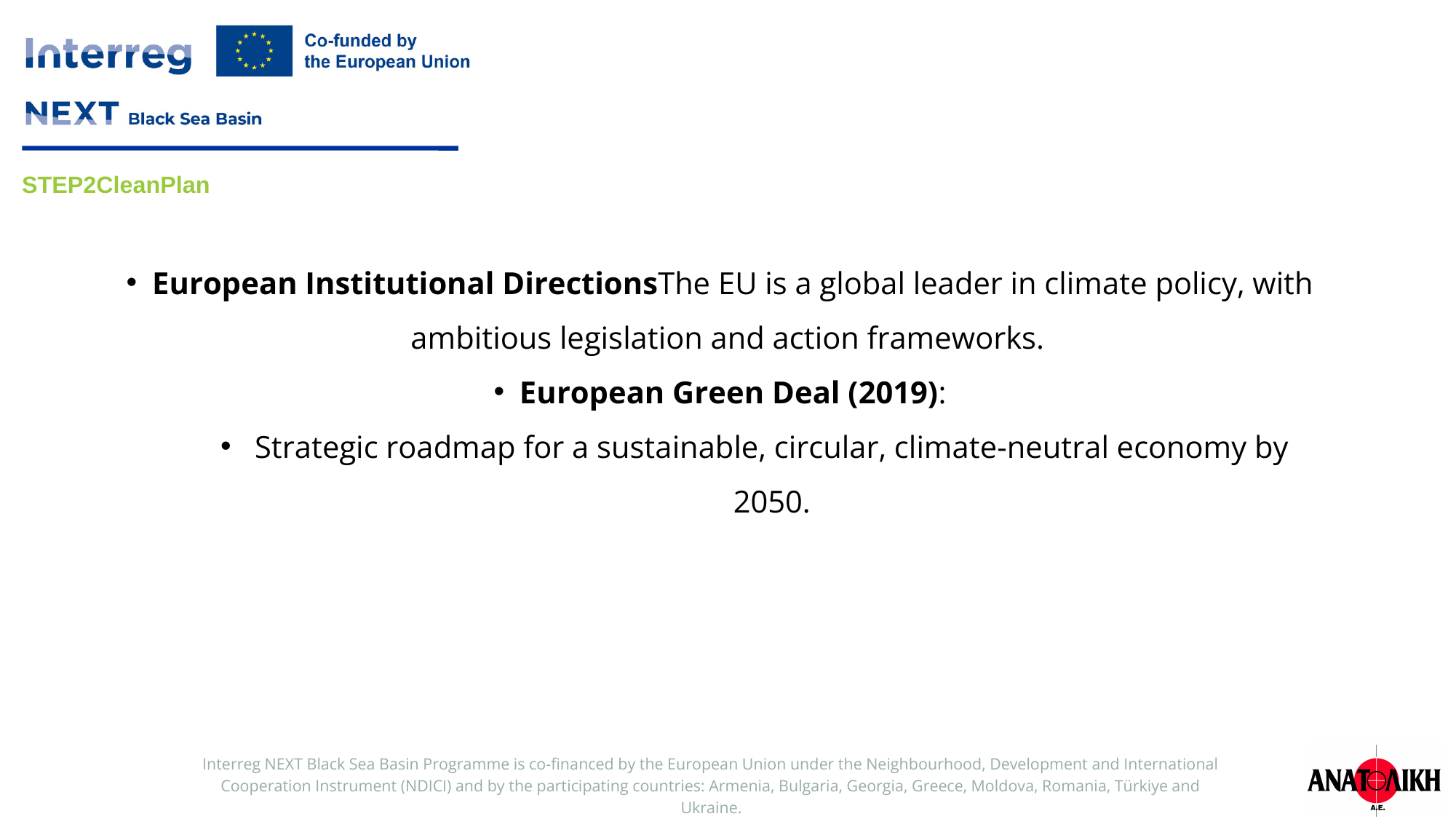

European Institutional DirectionsThe EU is a global leader in climate policy, with ambitious legislation and action frameworks.
European Green Deal (2019):
Strategic roadmap for a sustainable, circular, climate-neutral economy by 2050.